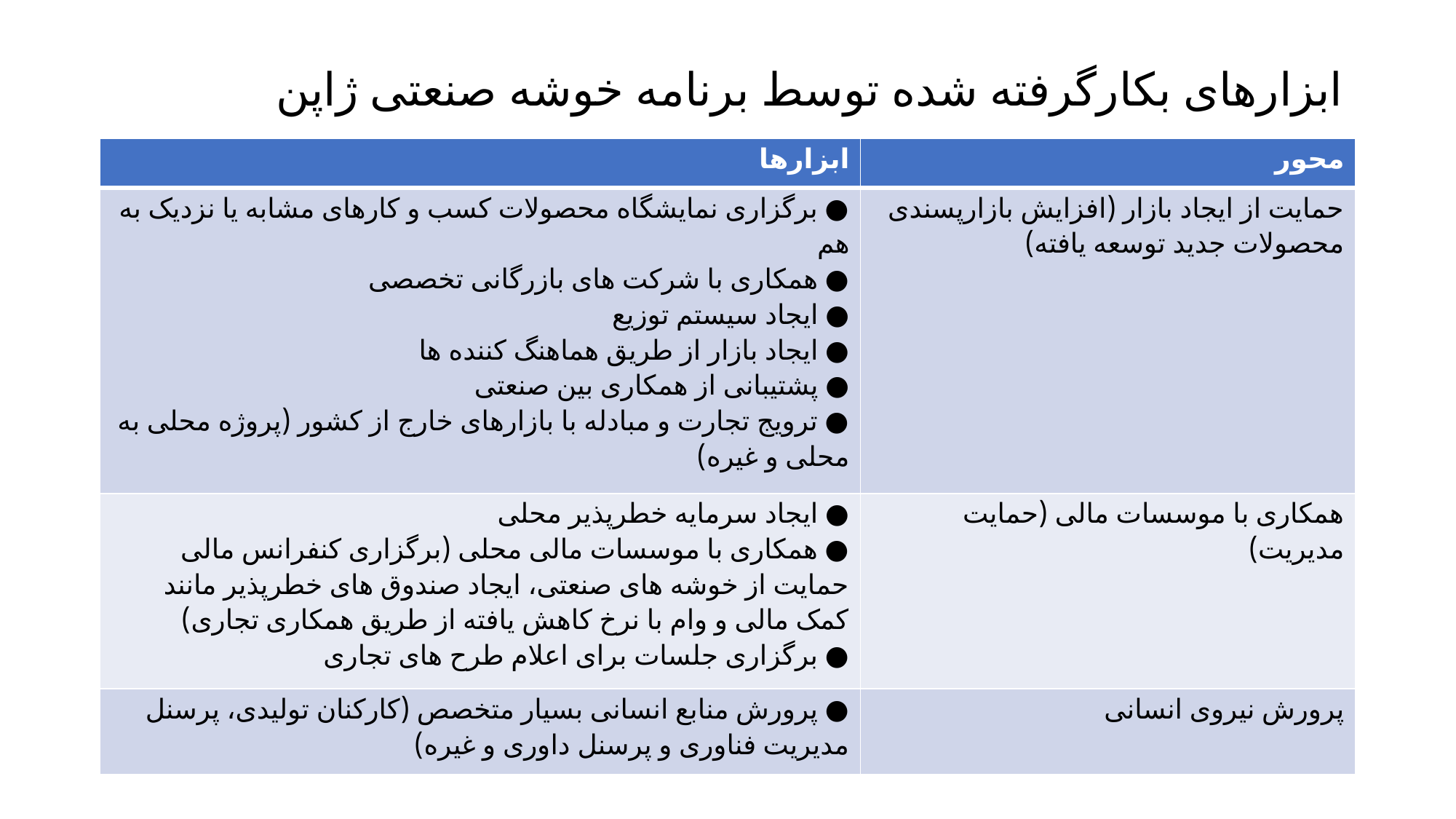

# ابزارهای بکارگرفته شده توسط برنامه خوشه صنعتی ژاپن
| ابزارها | محور |
| --- | --- |
| ● برگزاری نمایشگاه محصولات کسب و کارهای مشابه یا نزدیک به هم ● همکاری با شرکت های بازرگانی تخصصی ● ایجاد سیستم توزیع ● ایجاد بازار از طریق هماهنگ کننده ها ● پشتیبانی از همکاری بین صنعتی ● ترویج تجارت و مبادله با بازارهای خارج از کشور (پروژه محلی به محلی و غیره) | حمایت از ایجاد بازار (افزایش بازارپسندی محصولات جدید توسعه یافته) |
| ● ایجاد سرمایه خطرپذیر محلی ● همکاری با موسسات مالی محلی (برگزاری کنفرانس مالی حمایت از خوشه های صنعتی، ایجاد صندوق های خطرپذیر مانند کمک مالی و وام با نرخ کاهش یافته از طریق همکاری تجاری) ● برگزاری جلسات برای اعلام طرح های تجاری | همکاری با موسسات مالی (حمایت مدیریت) |
| ● پرورش منابع انسانی بسیار متخصص (کارکنان تولیدی، پرسنل مدیریت فناوری و پرسنل داوری و غیره) | پرورش نیروی انسانی |